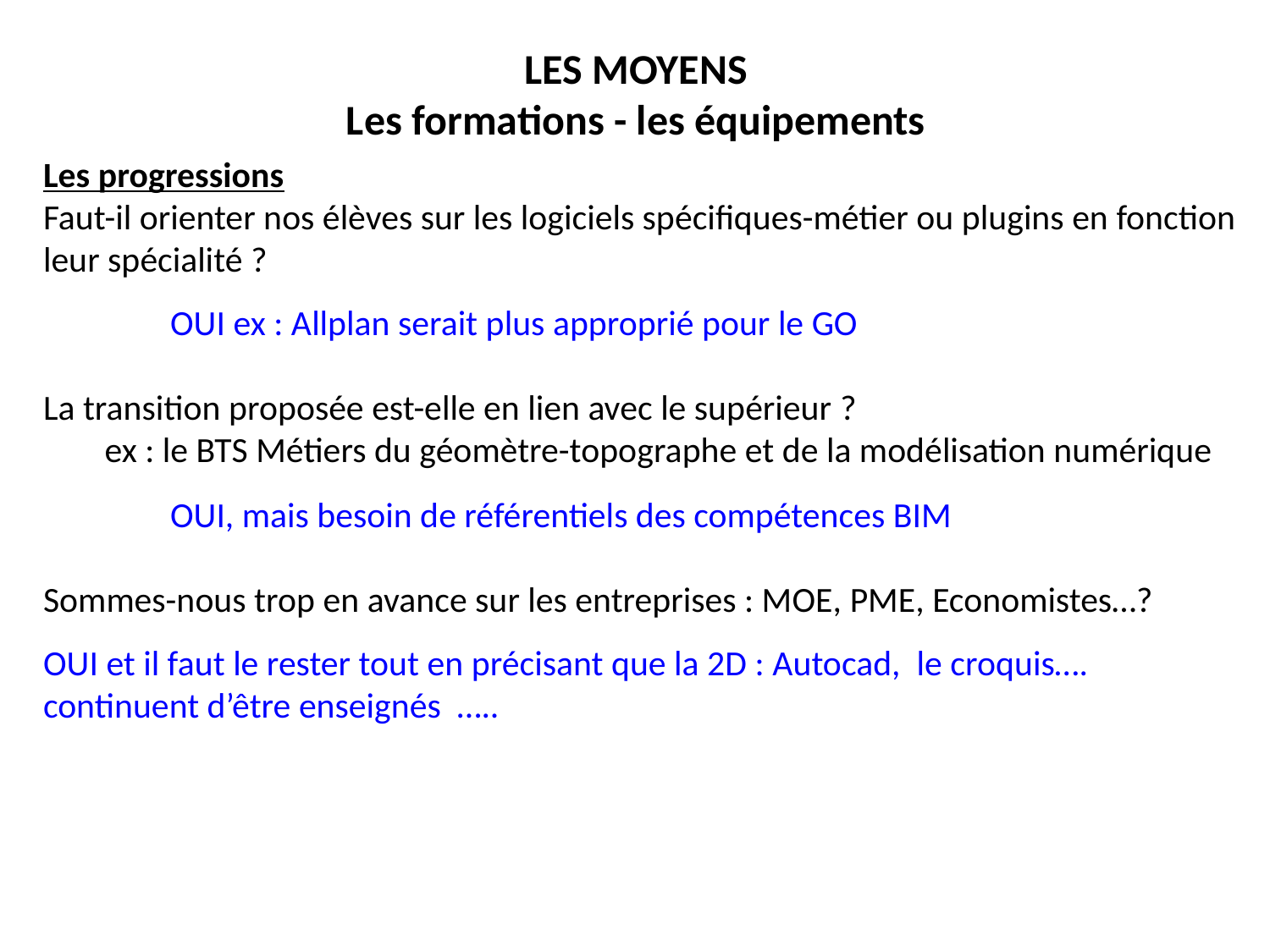

LES MOYENS
Les formations - les équipements
Les progressions
Faut-il orienter nos élèves sur les logiciels spécifiques-métier ou plugins en fonction leur spécialité ?

	OUI ex : Allplan serait plus approprié pour le GO

La transition proposée est-elle en lien avec le supérieur ?
ex : le BTS Métiers du géomètre-topographe et de la modélisation numérique

	OUI, mais besoin de référentiels des compétences BIM

Sommes-nous trop en avance sur les entreprises : MOE, PME, Economistes…?

OUI et il faut le rester tout en précisant que la 2D : Autocad,  le croquis…. continuent d’être enseignés  …..